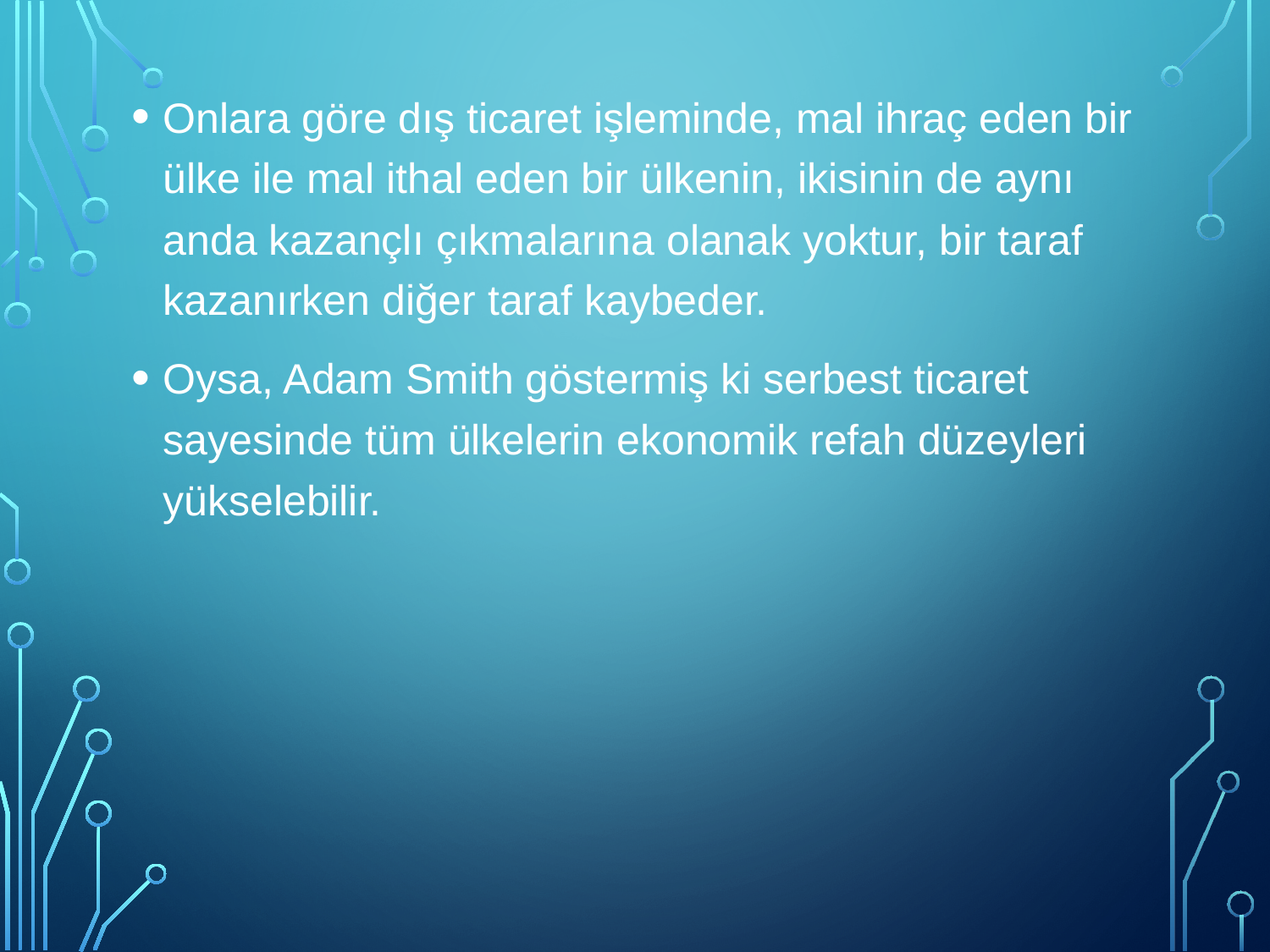

Onlara göre dış ticaret işleminde, mal ihraç eden bir ülke ile mal ithal eden bir ülkenin, ikisinin de aynı anda kazançlı çıkmalarına olanak yoktur, bir taraf kazanırken diğer taraf kaybeder.
Oysa, Adam Smith göstermiş ki serbest ticaret sayesinde tüm ülkelerin ekonomik refah düzeyleri yükselebilir.